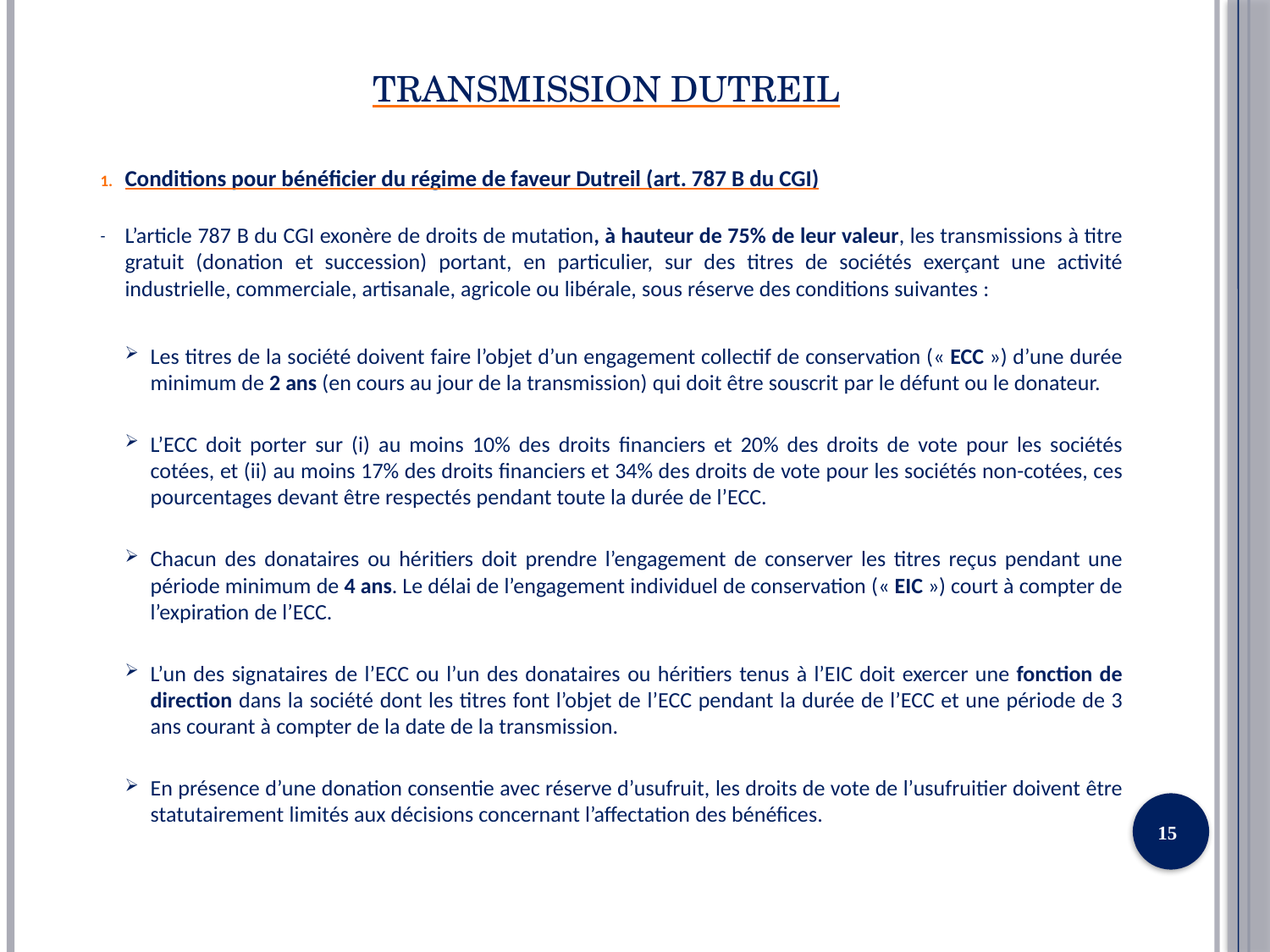

# TRANSMISSION DUTREIL

Conditions pour bénéficier du régime de faveur Dutreil (art. 787 B du CGI)

L’article 787 B du CGI exonère de droits de mutation, à hauteur de 75% de leur valeur, les transmissions à titre gratuit (donation et succession) portant, en particulier, sur des titres de sociétés exerçant une activité industrielle, commerciale, artisanale, agricole ou libérale, sous réserve des conditions suivantes :

Les titres de la société doivent faire l’objet d’un engagement collectif de conservation (« ECC ») d’une durée minimum de 2 ans (en cours au jour de la transmission) qui doit être souscrit par le défunt ou le donateur.

L’ECC doit porter sur (i) au moins 10% des droits financiers et 20% des droits de vote pour les sociétés cotées, et (ii) au moins 17% des droits financiers et 34% des droits de vote pour les sociétés non-cotées, ces pourcentages devant être respectés pendant toute la durée de l’ECC.

Chacun des donataires ou héritiers doit prendre l’engagement de conserver les titres reçus pendant une période minimum de 4 ans. Le délai de l’engagement individuel de conservation (« EIC ») court à compter de l’expiration de l’ECC.

L’un des signataires de l’ECC ou l’un des donataires ou héritiers tenus à l’EIC doit exercer une fonction de direction dans la société dont les titres font l’objet de l’ECC pendant la durée de l’ECC et une période de 3 ans courant à compter de la date de la transmission.

En présence d’une donation consentie avec réserve d’usufruit, les droits de vote de l’usufruitier doivent être statutairement limités aux décisions concernant l’affectation des bénéfices.

15